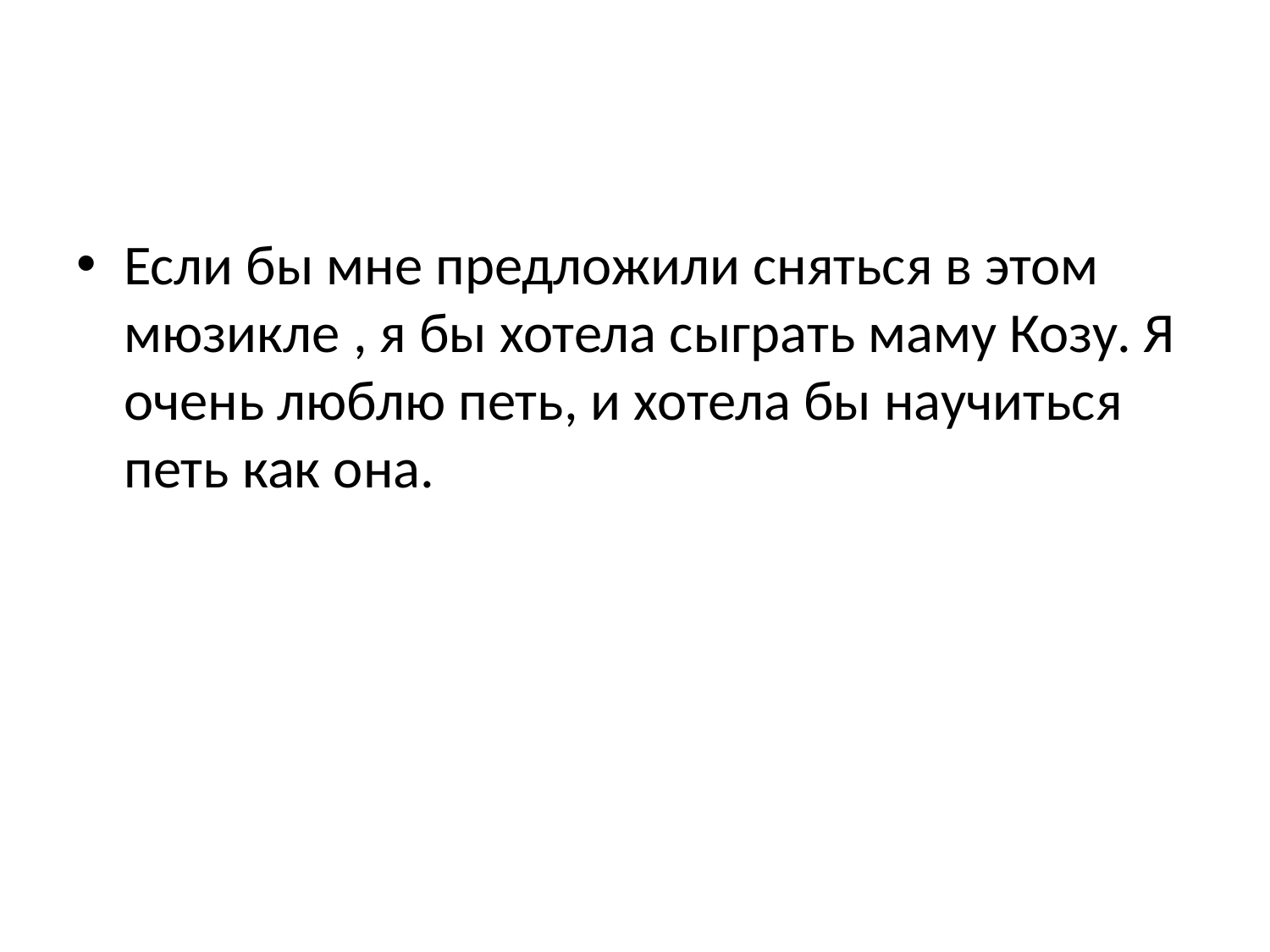

#
Если бы мне предложили сняться в этом мюзикле , я бы хотела сыграть маму Козу. Я очень люблю петь, и хотела бы научиться петь как она.